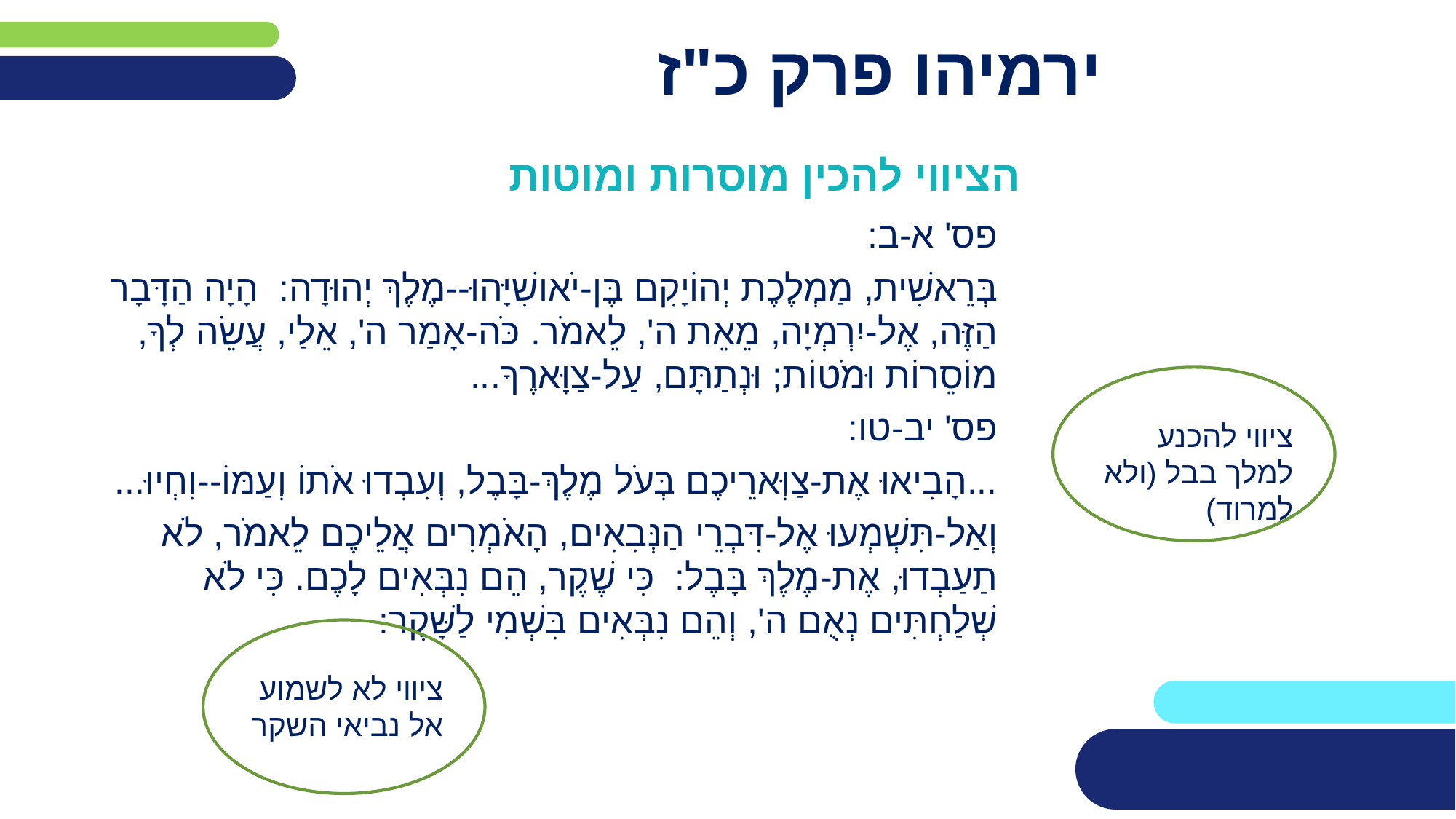

# ירמיהו פרק כ"ז
הציווי להכין מוסרות ומוטות
פס' א-ב:
בְּרֵאשִׁית, מַמְלֶכֶת יְהוֹיָקִם בֶּן-יֹאושִׁיָּהוּ--מֶלֶךְ יְהוּדָה:  הָיָה הַדָּבָר הַזֶּה, אֶל-יִרְמְיָה, מֵאֵת ה', לֵאמֹר. כֹּה-אָמַר ה', אֵלַי, עֲשֵׂה לְךָ, מוֹסֵרוֹת וּמֹטוֹת; וּנְתַתָּם, עַל-צַוָּארֶךָ...
פס' יב-טו:
...הָבִיאוּ אֶת-צַוְּארֵיכֶם בְּעֹל מֶלֶךְ-בָּבֶל, וְעִבְדוּ אֹתוֹ וְעַמּוֹ--וִחְיוּ...
וְאַל-תִּשְׁמְעוּ אֶל-דִּבְרֵי הַנְּבִאִים, הָאֹמְרִים אֲלֵיכֶם לֵאמֹר, לֹא תַעַבְדוּ, אֶת-מֶלֶךְ בָּבֶל:  כִּי שֶׁקֶר, הֵם נִבְּאִים לָכֶם. כִּי לֹא שְׁלַחְתִּים נְאֻם ה', וְהֵם נִבְּאִים בִּשְׁמִי לַשָּׁקֶר:

ציווי להכנע למלך בבל (ולא למרוד)

ציווי לא לשמוע אל נביאי השקר